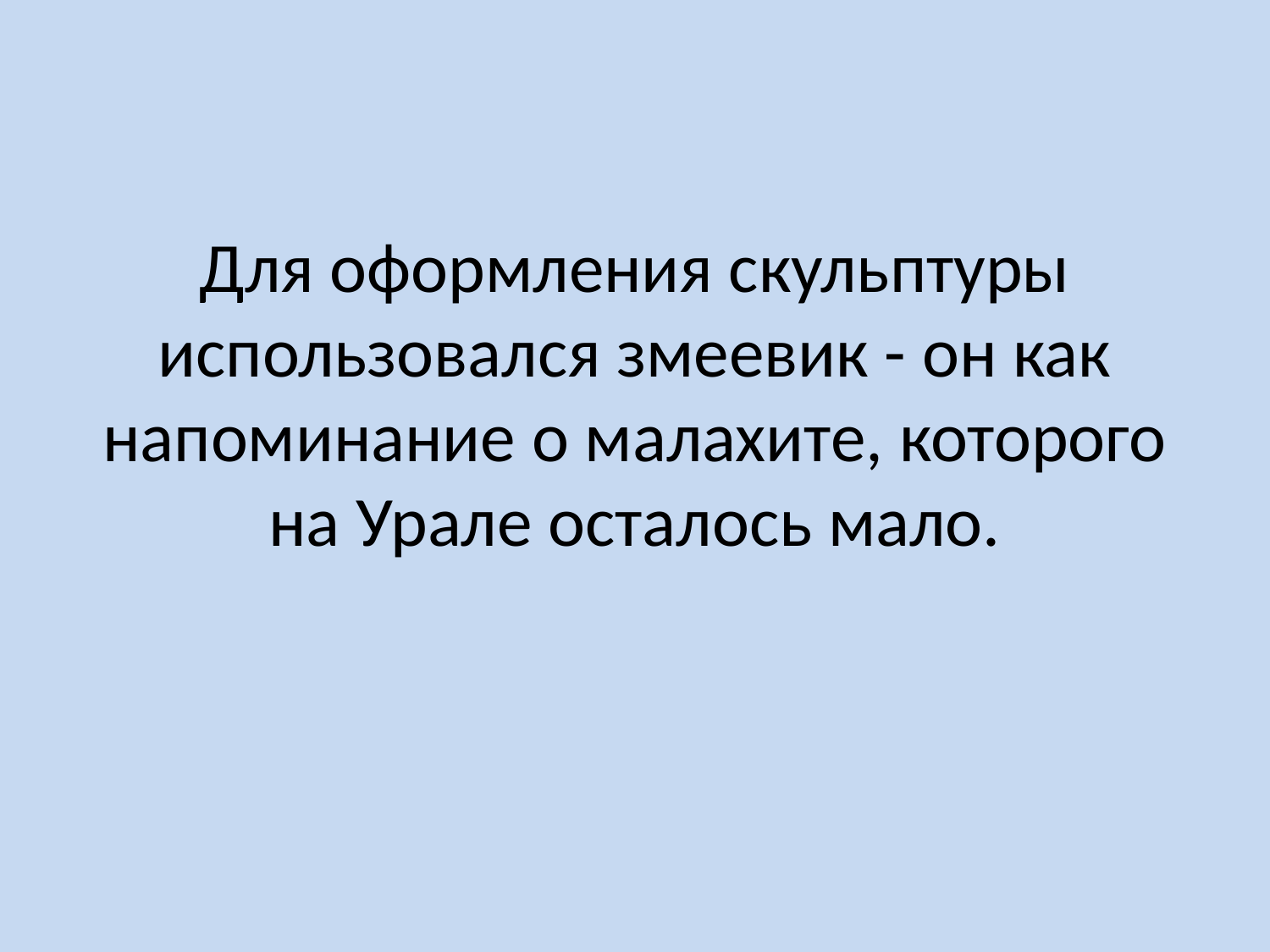

# Для оформления скульптуры использовался змеевик - он как напоминание о малахите, которого на Урале осталось мало.